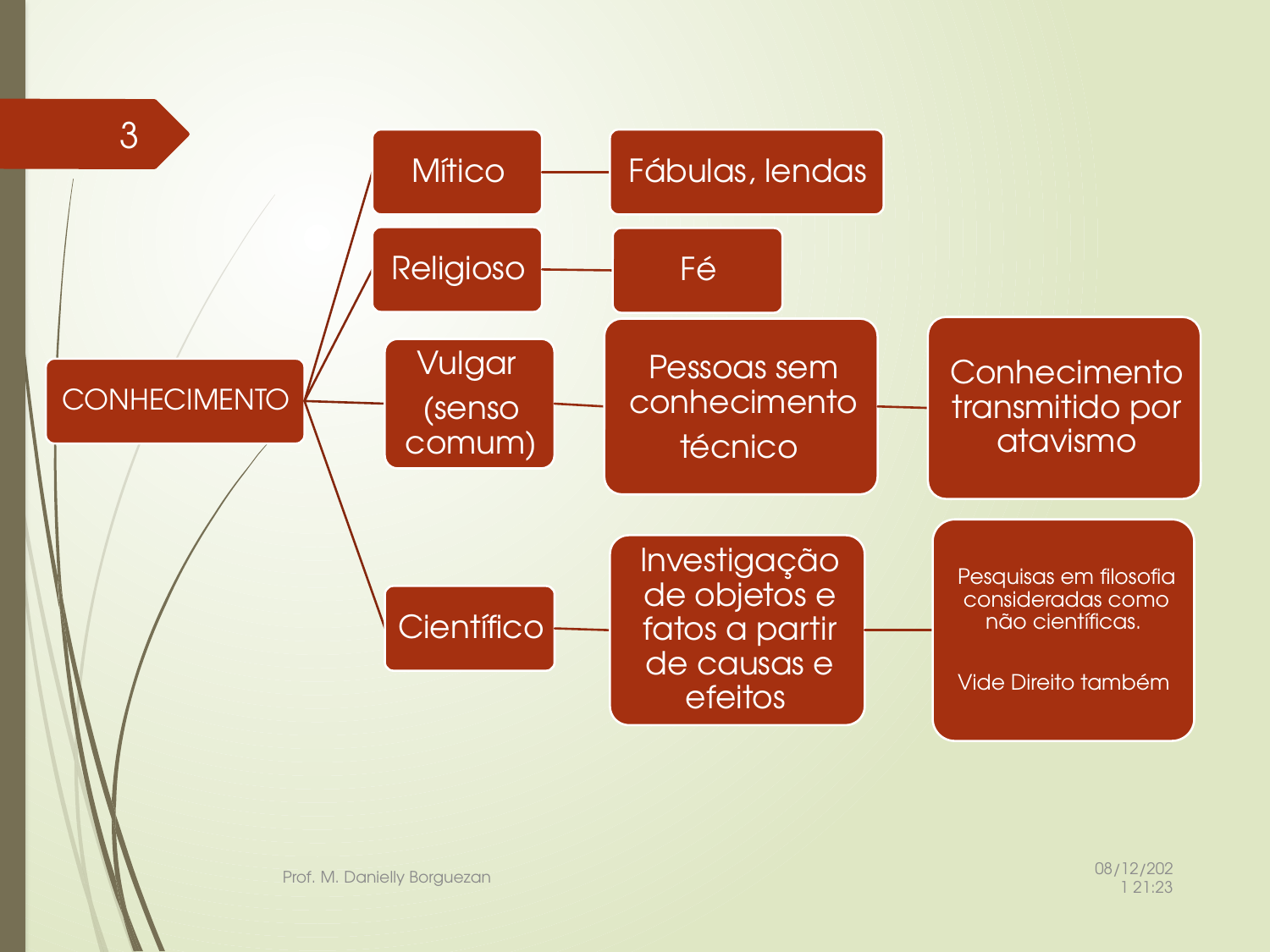

CONHECIMENTO

Mítico

Fábulas, lendas

Religioso

Fé

Vulgar
(senso comum)

Pessoas sem conhecimento
técnico

Conhecimento transmitido por atavismo

Científico

Investigação de objetos e fatos a partir de causas e efeitos

Pesquisas em filosofia consideradas como não científicas.

Vide Direito também
3
08/12/2021 21:23
Prof. M. Danielly Borguezan